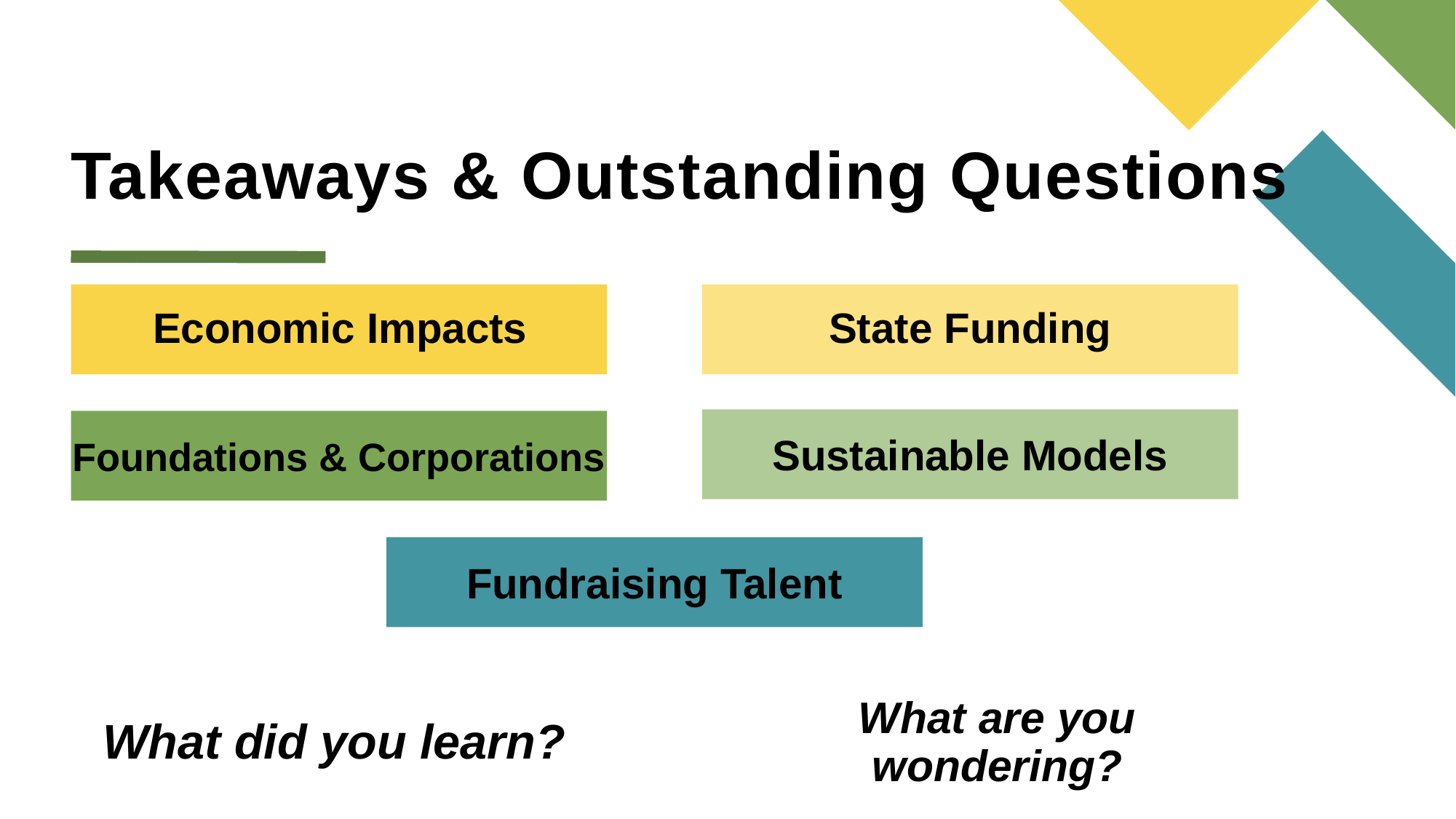

# Takeaways & Outstanding Questions
Economic Impacts
State Funding
Sustainable Models
Foundations & Corporations
Fundraising Talent
What did you learn?
What are you wondering?